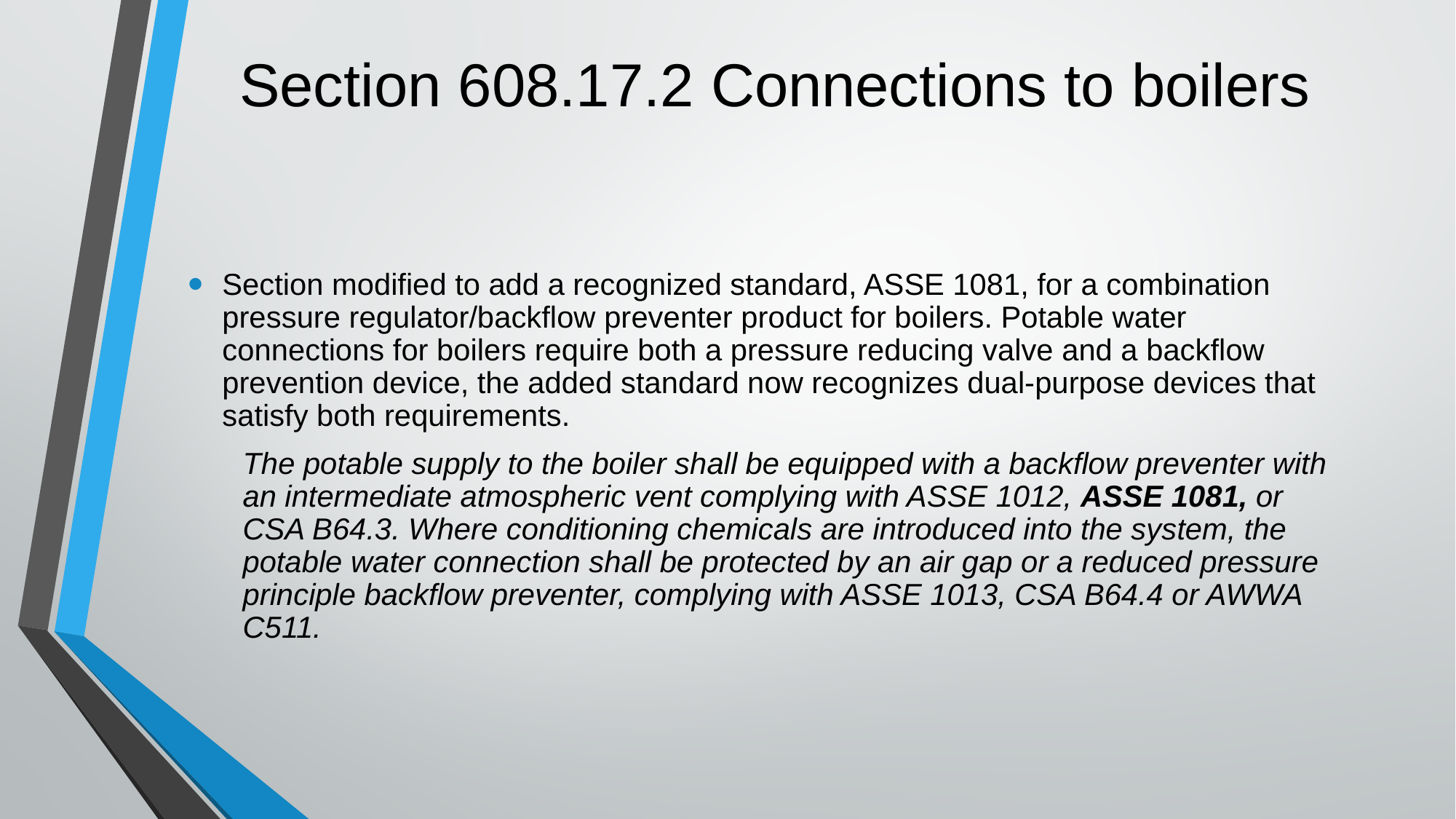

# Section 608.17.2 Connections to boilers
Section modified to add a recognized standard, ASSE 1081, for a combination pressure regulator/backflow preventer product for boilers. Potable water connections for boilers require both a pressure reducing valve and a backflow prevention device, the added standard now recognizes dual-purpose devices that satisfy both requirements.
The potable supply to the boiler shall be equipped with a backflow preventer with an intermediate atmospheric vent complying with ASSE 1012, ASSE 1081, or CSA B64.3. Where conditioning chemicals are introduced into the system, the potable water connection shall be protected by an air gap or a reduced pressure principle backflow preventer, complying with ASSE 1013, CSA B64.4 or AWWA C511.